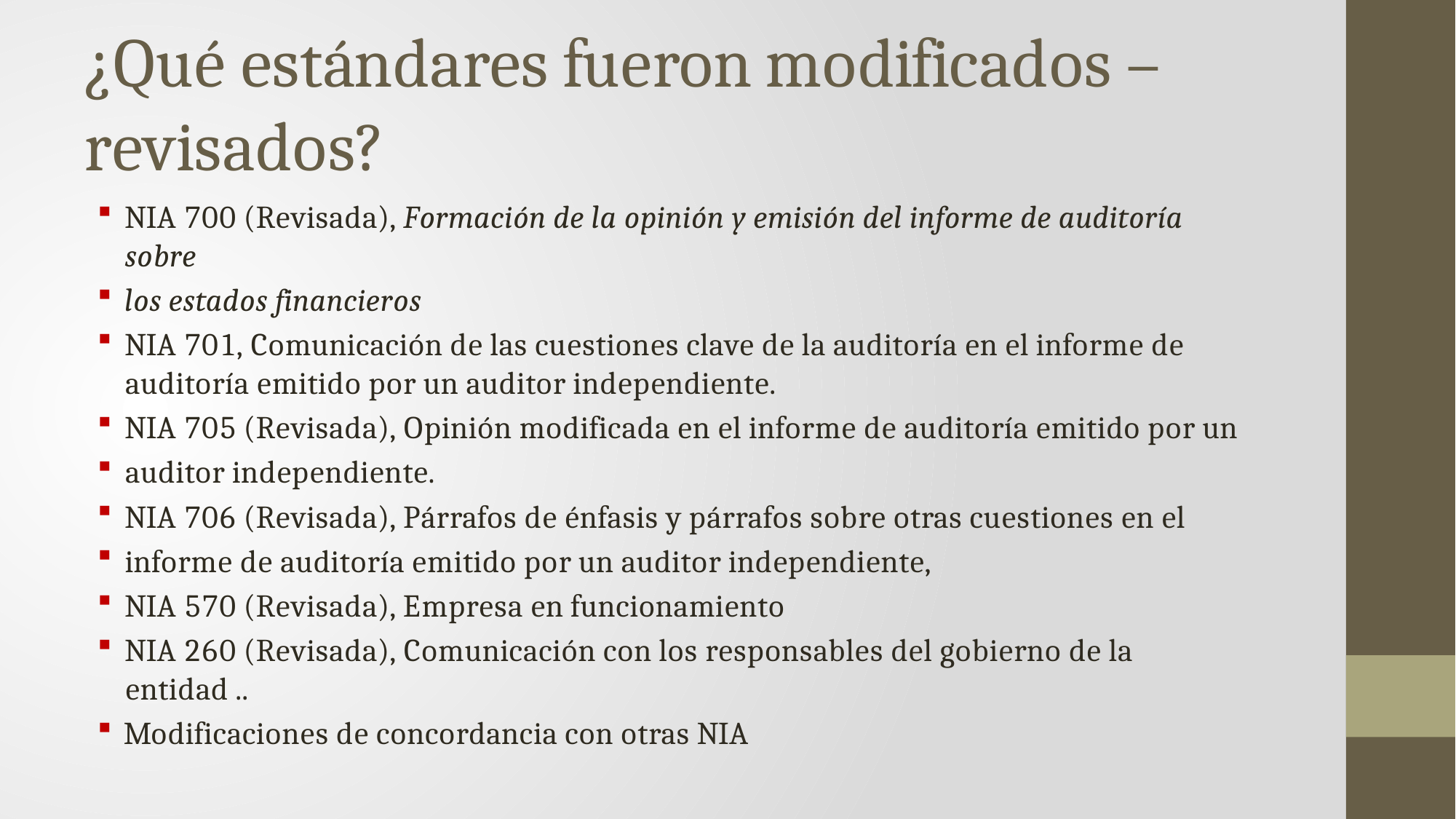

# ¿Qué estándares fueron modificados – revisados?
NIA 700 (Revisada), Formación de la opinión y emisión del informe de auditoría sobre
los estados financieros
NIA 701, Comunicación de las cuestiones clave de la auditoría en el informe de auditoría emitido por un auditor independiente.
NIA 705 (Revisada), Opinión modificada en el informe de auditoría emitido por un
auditor independiente.
NIA 706 (Revisada), Párrafos de énfasis y párrafos sobre otras cuestiones en el
informe de auditoría emitido por un auditor independiente,
NIA 570 (Revisada), Empresa en funcionamiento
NIA 260 (Revisada), Comunicación con los responsables del gobierno de la entidad ..
Modificaciones de concordancia con otras NIA